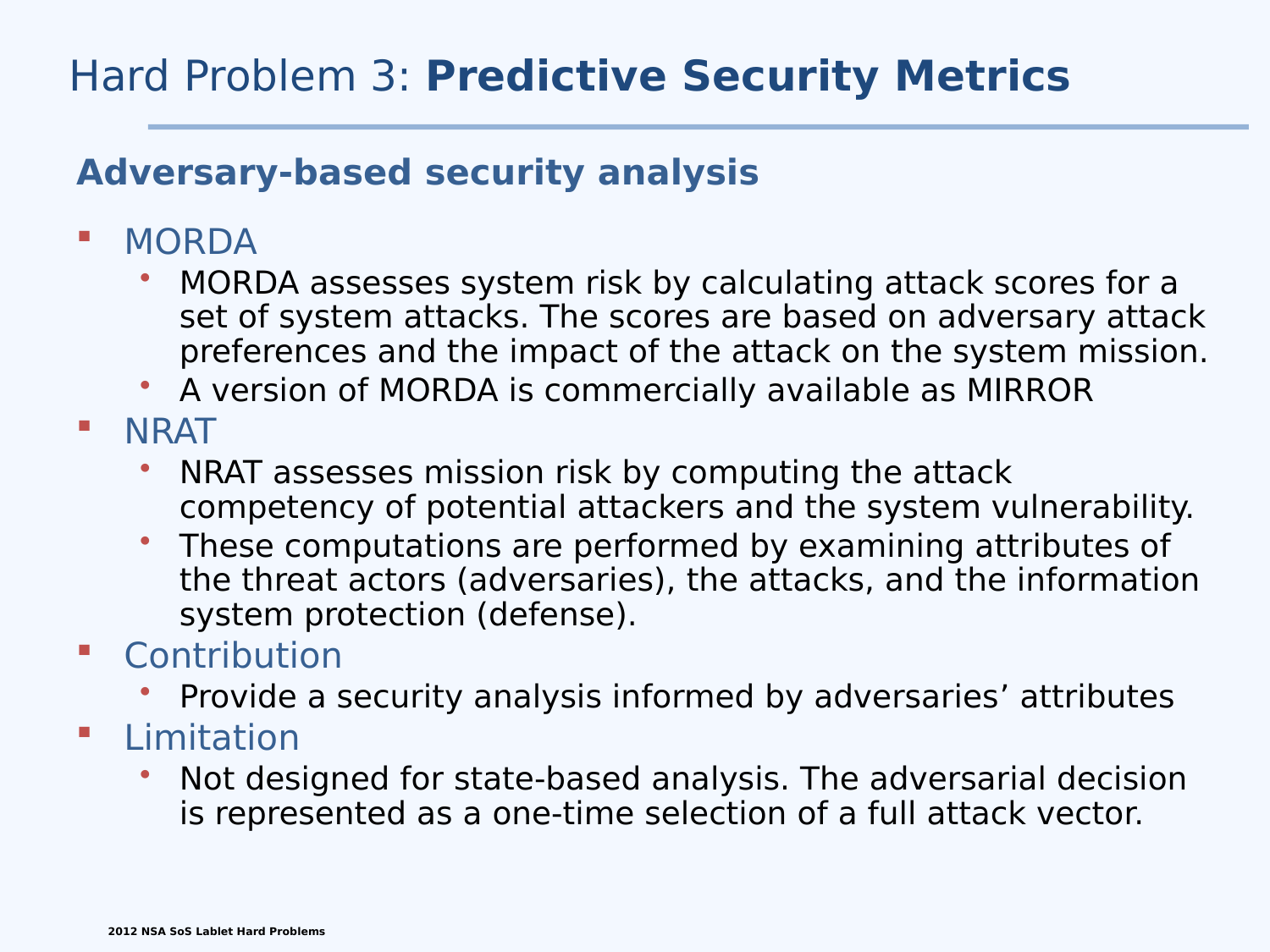

# Hard Problem 3: Predictive Security Metrics
Adversary-based security analysis

MORDA
MORDA assesses system risk by calculating attack scores for a set of system attacks. The scores are based on adversary attack preferences and the impact of the attack on the system mission.
A version of MORDA is commercially available as MIRROR
NRAT
NRAT assesses mission risk by computing the attack competency of potential attackers and the system vulnerability.
These computations are performed by examining attributes of the threat actors (adversaries), the attacks, and the information system protection (defense).
Contribution
Provide a security analysis informed by adversaries’ attributes
Limitation
Not designed for state-based analysis. The adversarial decision is represented as a one-time selection of a full attack vector.